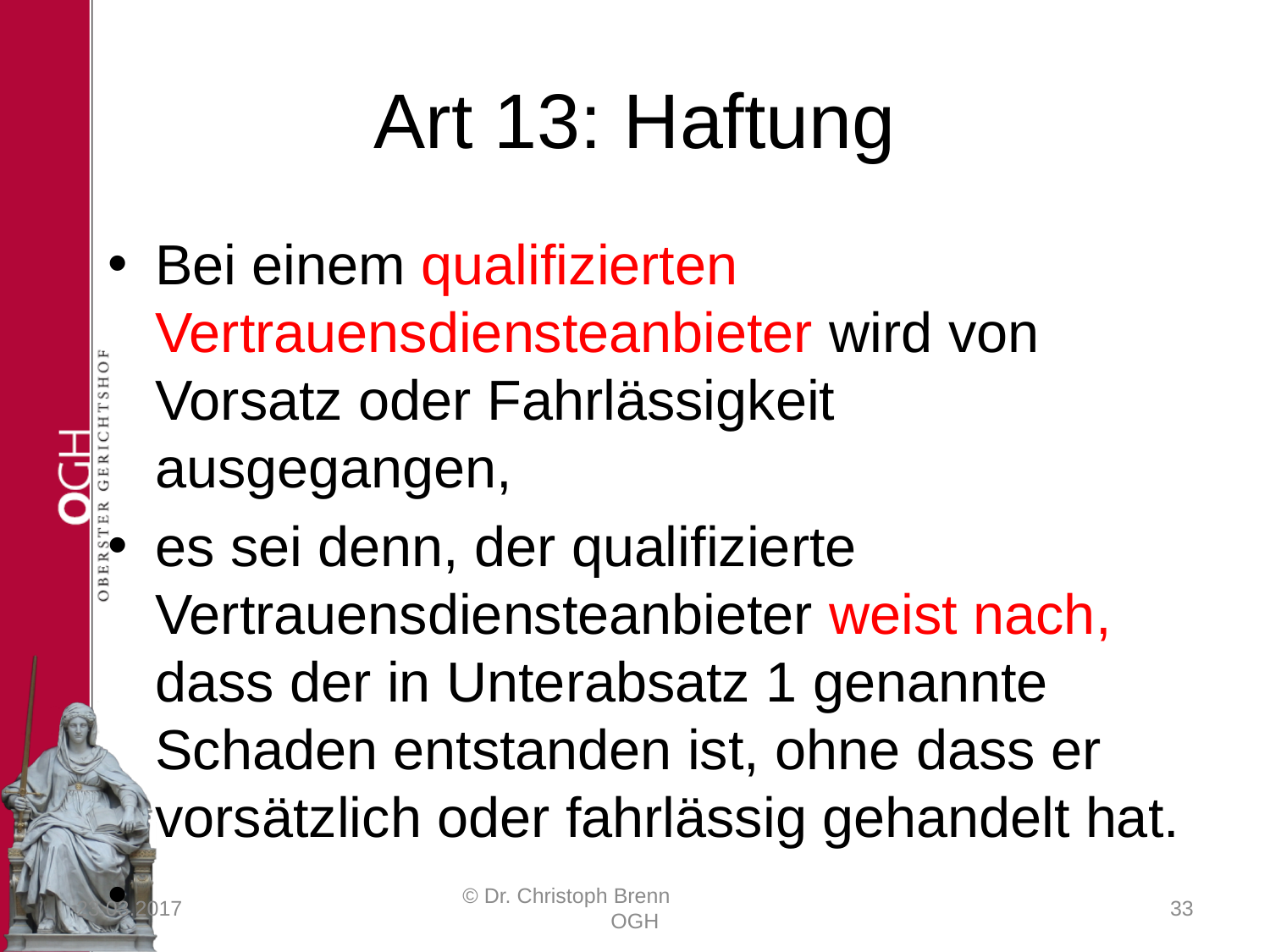

# Art 13: Haftung
Bei einem qualifizierten Vertrauensdiensteanbieter wird von Vorsatz oder Fahrlässigkeit ausgegangen,
es sei denn, der qualifizierte Vertrauensdiensteanbieter weist nach, dass der in Unterabsatz 1 genannte Schaden entstanden ist, ohne dass er vorsätzlich oder fahrlässig gehandelt hat.

23.03.2017
© Dr. Christoph Brenn                        OGH
33